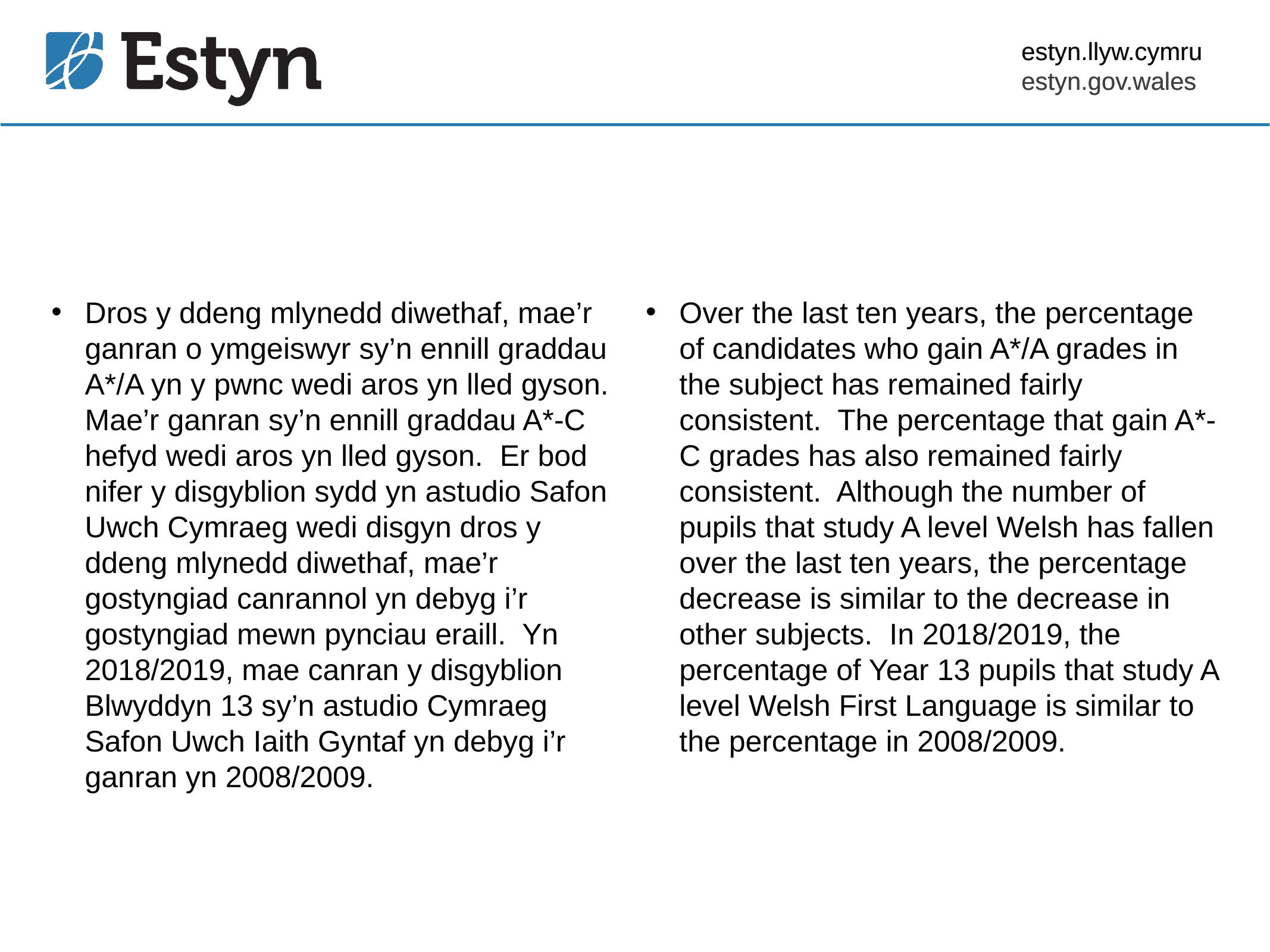

estyn.llyw.cymru
estyn.gov.wales

Dros y ddeng mlynedd diwethaf, mae’r ganran o ymgeiswyr sy’n ennill graddau A*/A yn y pwnc wedi aros yn lled gyson.  Mae’r ganran sy’n ennill graddau A*-C hefyd wedi aros yn lled gyson.  Er bod nifer y disgyblion sydd yn astudio Safon Uwch Cymraeg wedi disgyn dros y ddeng mlynedd diwethaf, mae’r gostyngiad canrannol yn debyg i’r gostyngiad mewn pynciau eraill.  Yn 2018/2019, mae canran y disgyblion Blwyddyn 13 sy’n astudio Cymraeg Safon Uwch Iaith Gyntaf yn debyg i’r ganran yn 2008/2009.

Over the last ten years, the percentage of candidates who gain A*/A grades in the subject has remained fairly consistent.  The percentage that gain A*-C grades has also remained fairly consistent.  Although the number of pupils that study A level Welsh has fallen over the last ten years, the percentage decrease is similar to the decrease in other subjects.  In 2018/2019, the percentage of Year 13 pupils that study A level Welsh First Language is similar to the percentage in 2008/2009.